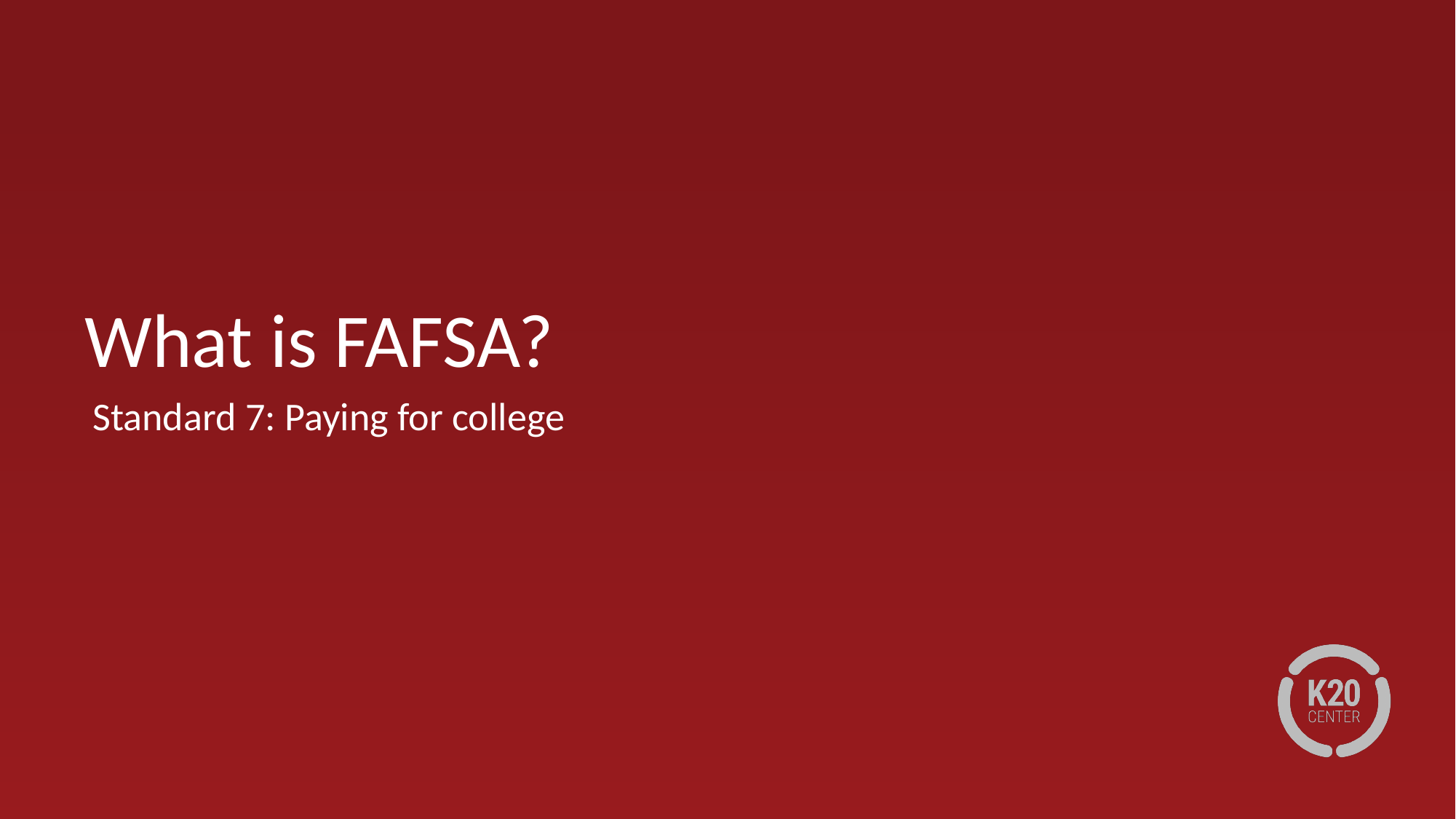

# What is FAFSA?
Standard 7: Paying for college